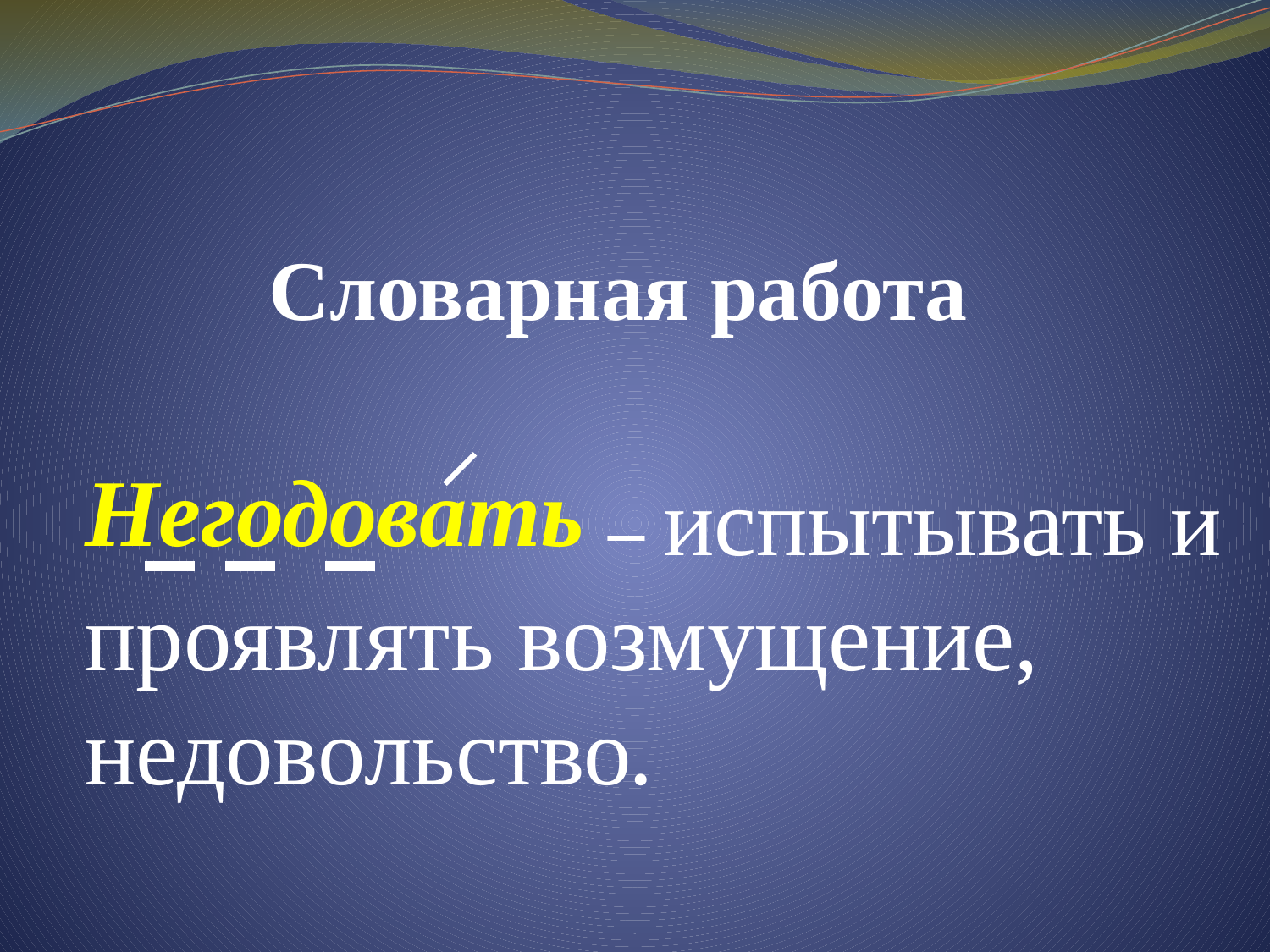

# Словарная работа
Негодовать
                          – испытывать и проявлять возмущение, недовольство.